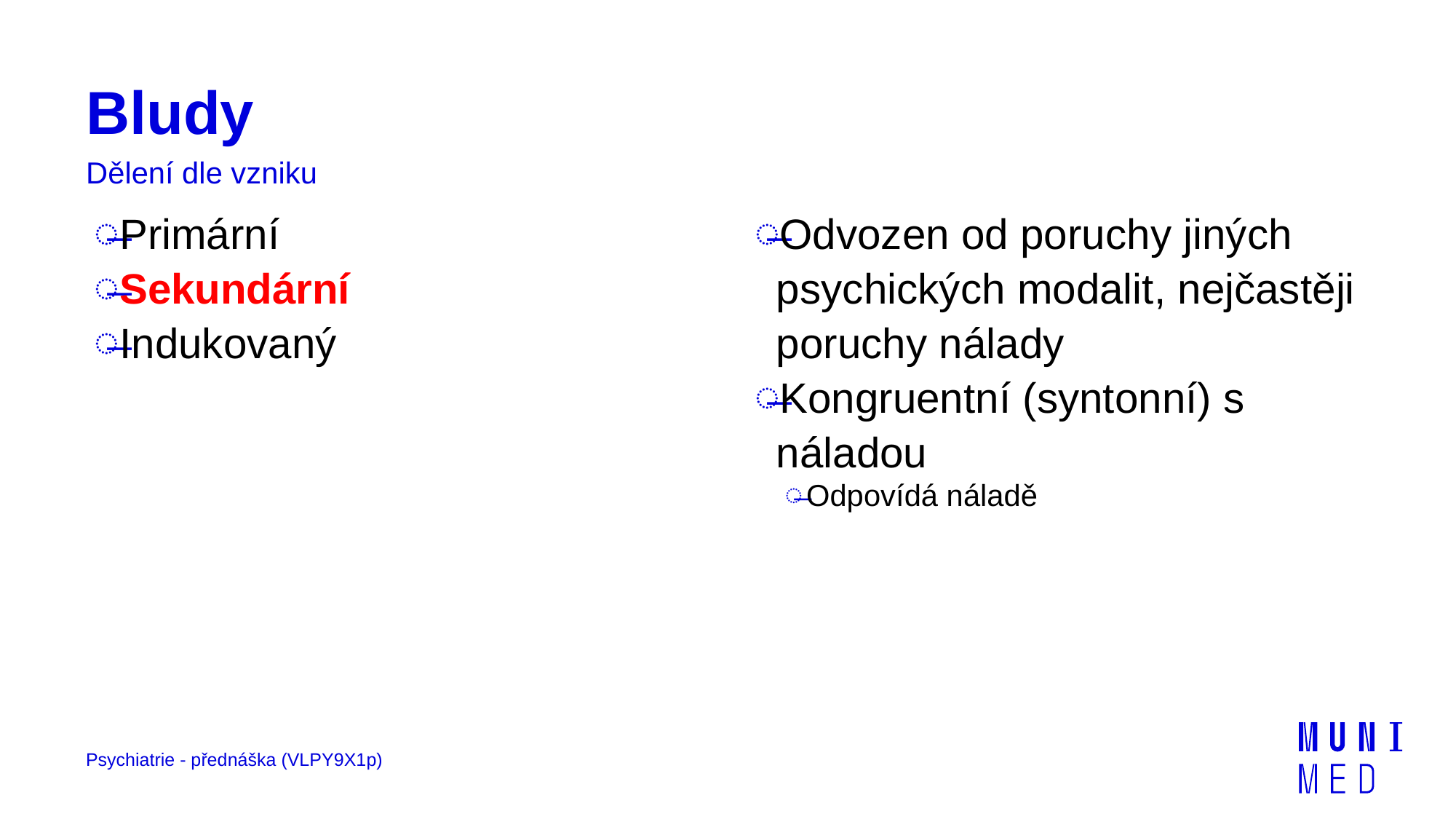

# Bludy

Dělení dle vzniku
Primární
Sekundární
Indukovaný
Odvozen od poruchy jiných psychických modalit, nejčastěji poruchy nálady
Kongruentní (syntonní) s náladou
Odpovídá náladě
Psychiatrie - přednáška (VLPY9X1p)